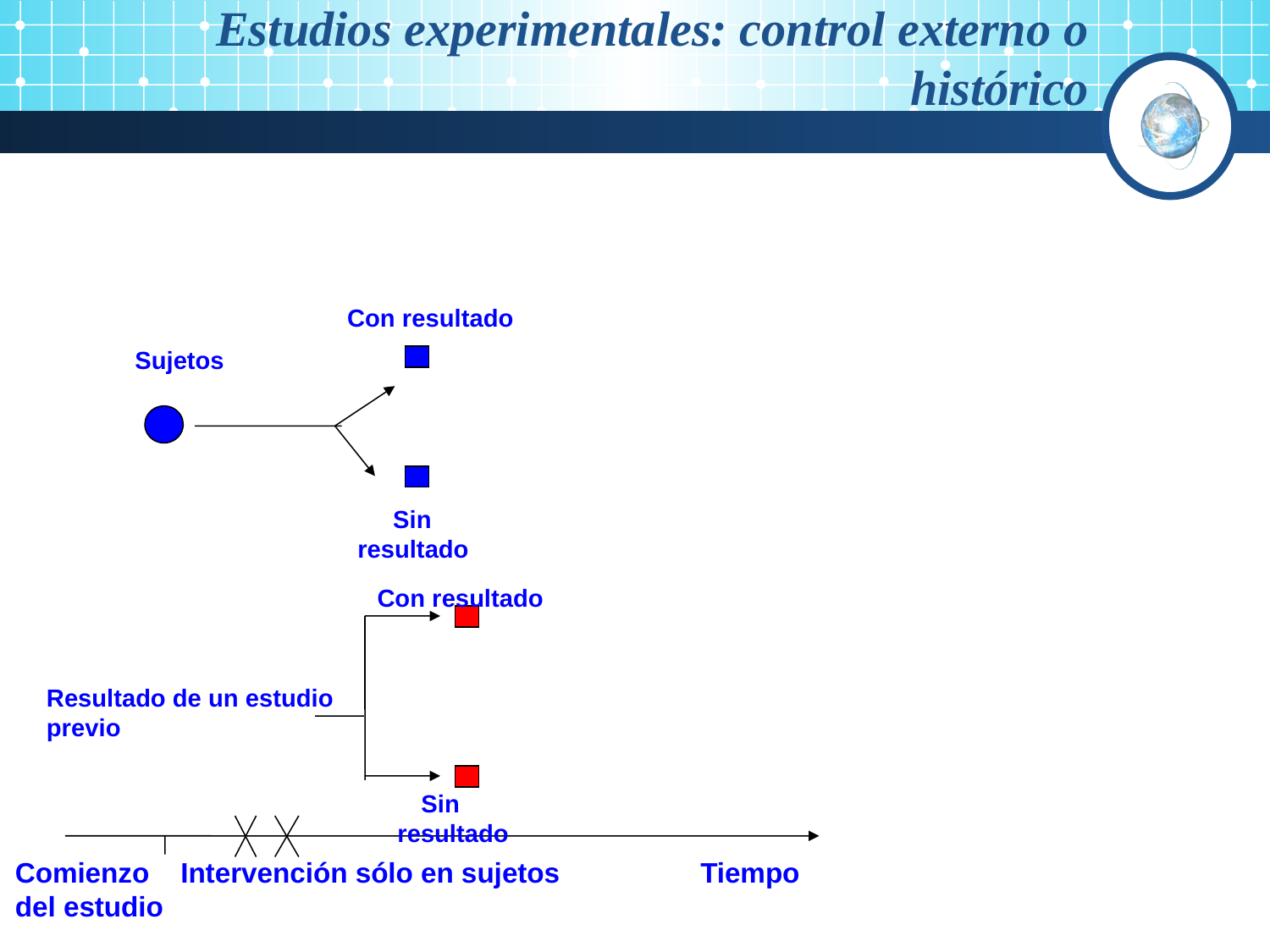

Estudios experimentales: control externo o histórico

                                                            Con resultado

        Sujetos

                                                            Sin resultado

                                                            Con resultado

Resultado de un estudio
previo

                                                            Sin resultado

Comienzo    Intervención sólo en sujetos                  Tiempo
del estudio